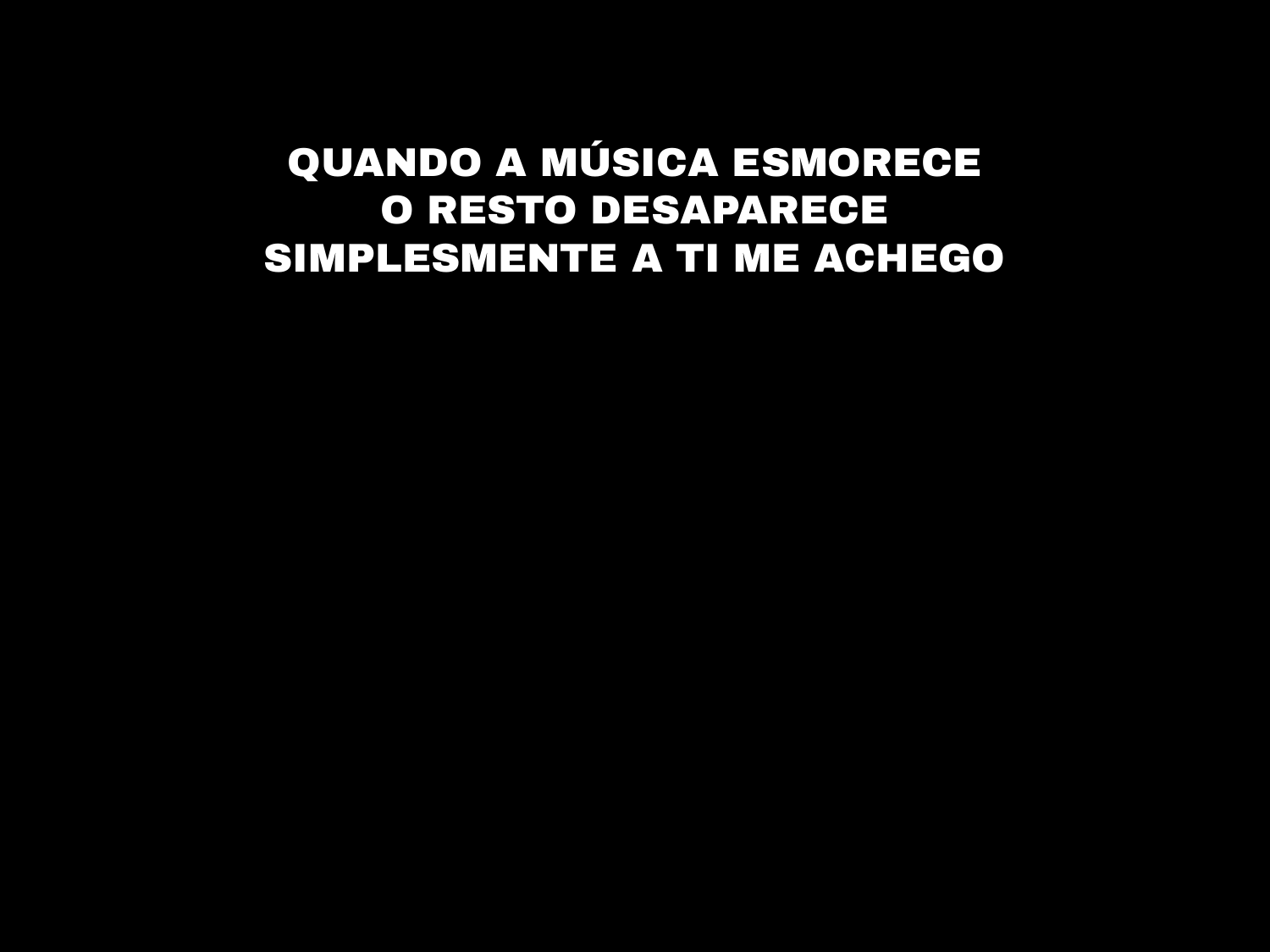

# QUANDO A MÚSICA ESMORECE O RESTO DESAPARECE SIMPLESMENTE A TI ME ACHEGO